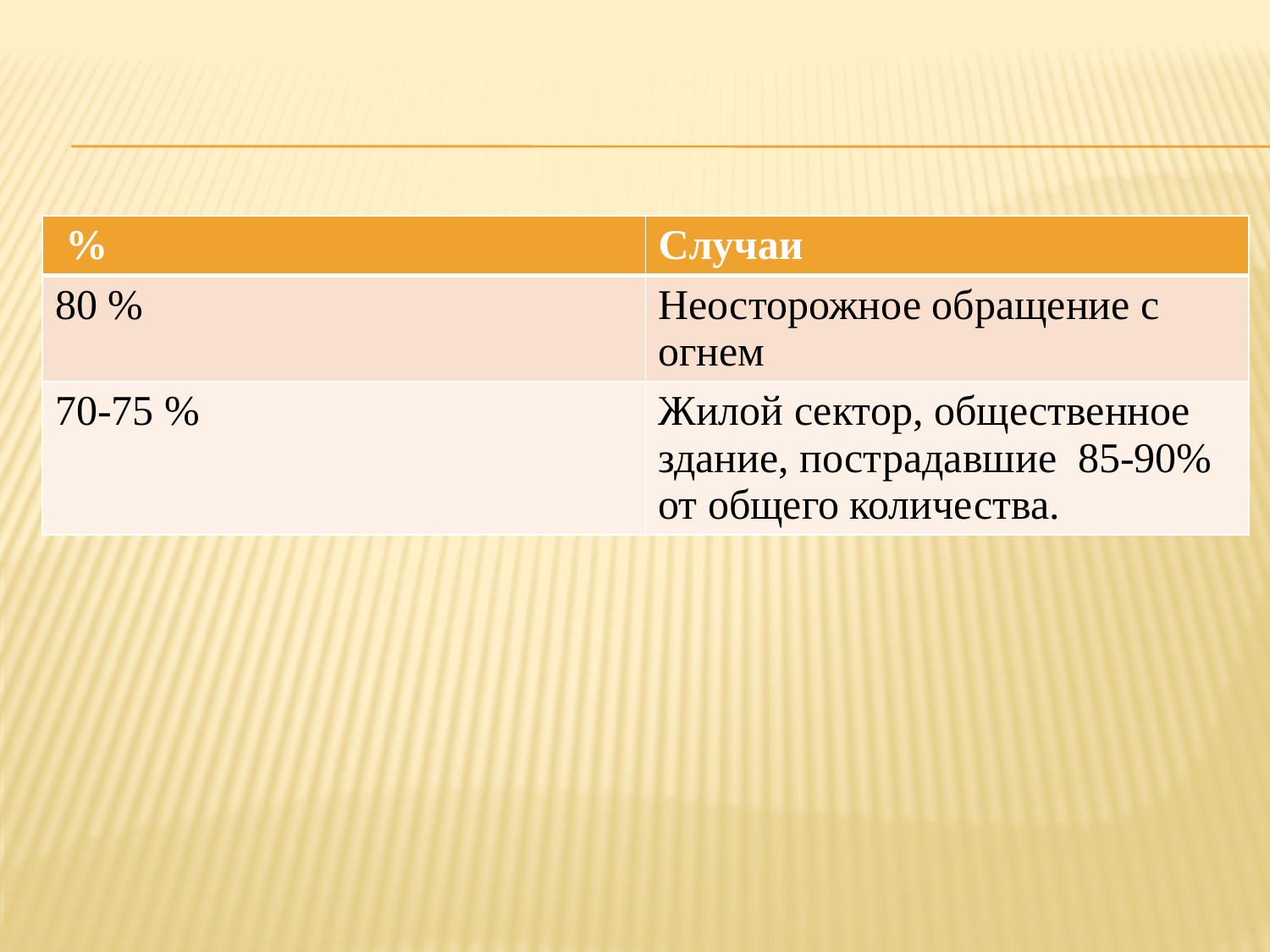

#
| % | Случаи |
| --- | --- |
| 80 % | Неосторожное обращение с огнем |
| 70-75 % | Жилой сектор, общественное здание, пострадавшие 85-90% от общего количества. |